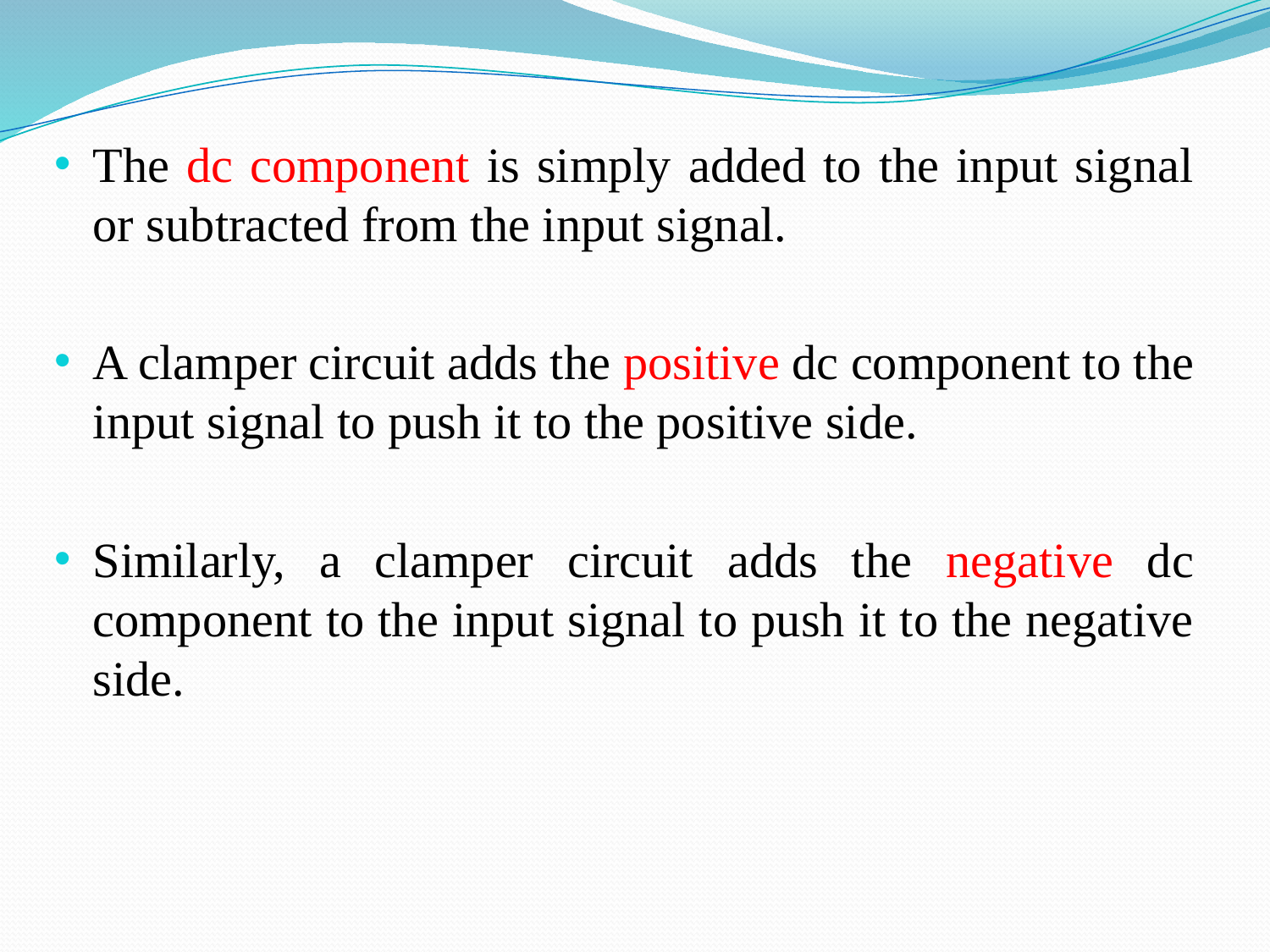

The dc component is simply added to the input signal or subtracted from the input signal.

A clamper circuit adds the positive dc component to the input signal to push it to the positive side.

Similarly, a clamper circuit adds the negative dc component to the input signal to push it to the negative side.